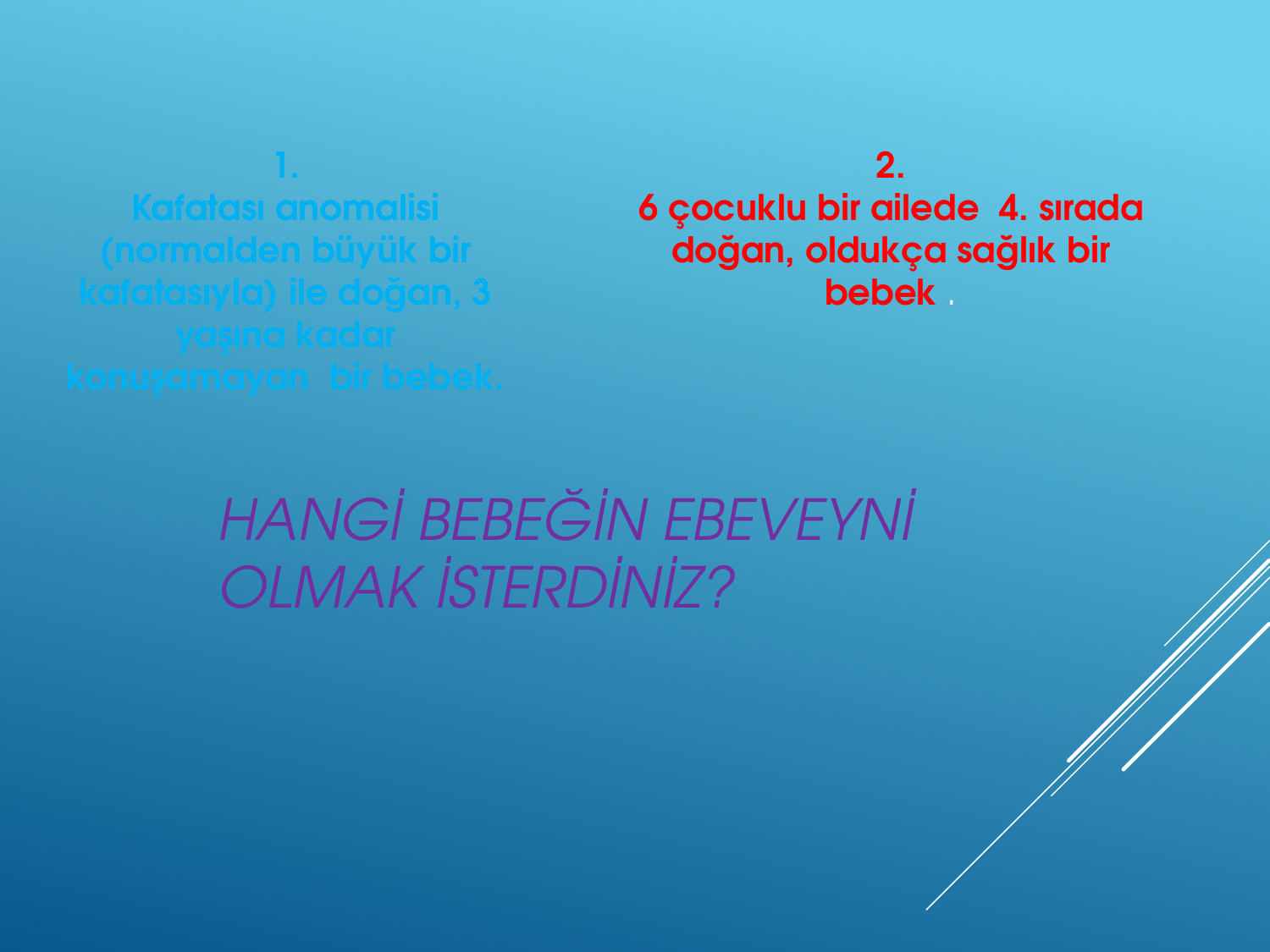

1.
Kafatası anomalisi (normalden büyük bir kafatasıyla) ile doğan, 3 yaşına kadar konuşamayan  bir bebek.

2.
6 çocuklu bir ailede  4. sırada doğan, oldukça sağlık bir bebek .
# Hangi bebeğin ebeveyni olmak isterdiniz?